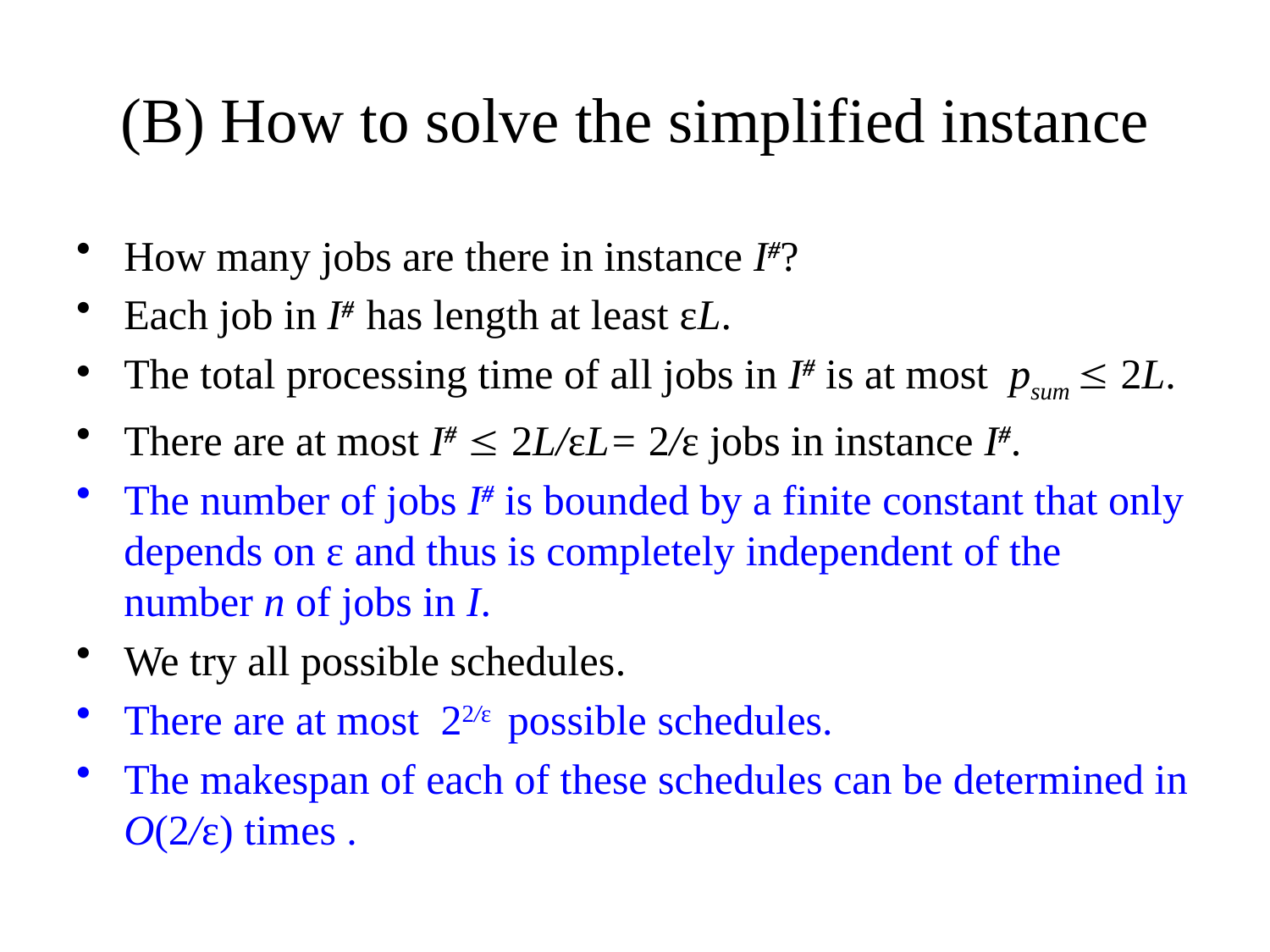

# (B) How to solve the simplified instance
How many jobs are there in instance I#?
Each job in I#  has length at least εL.
The total processing time of all jobs in I# is at most  psum ≤ 2L.
There are at most I# ≤ 2L/εL= 2/ε jobs in instance I#.
The number of jobs I# is bounded by a finite constant that only depends on ε and thus is completely independent of the number n of jobs in I.
We try all possible schedules.
There are at most  22/ε  possible schedules.
The makespan of each of these schedules can be determined in O(2/ε) times .